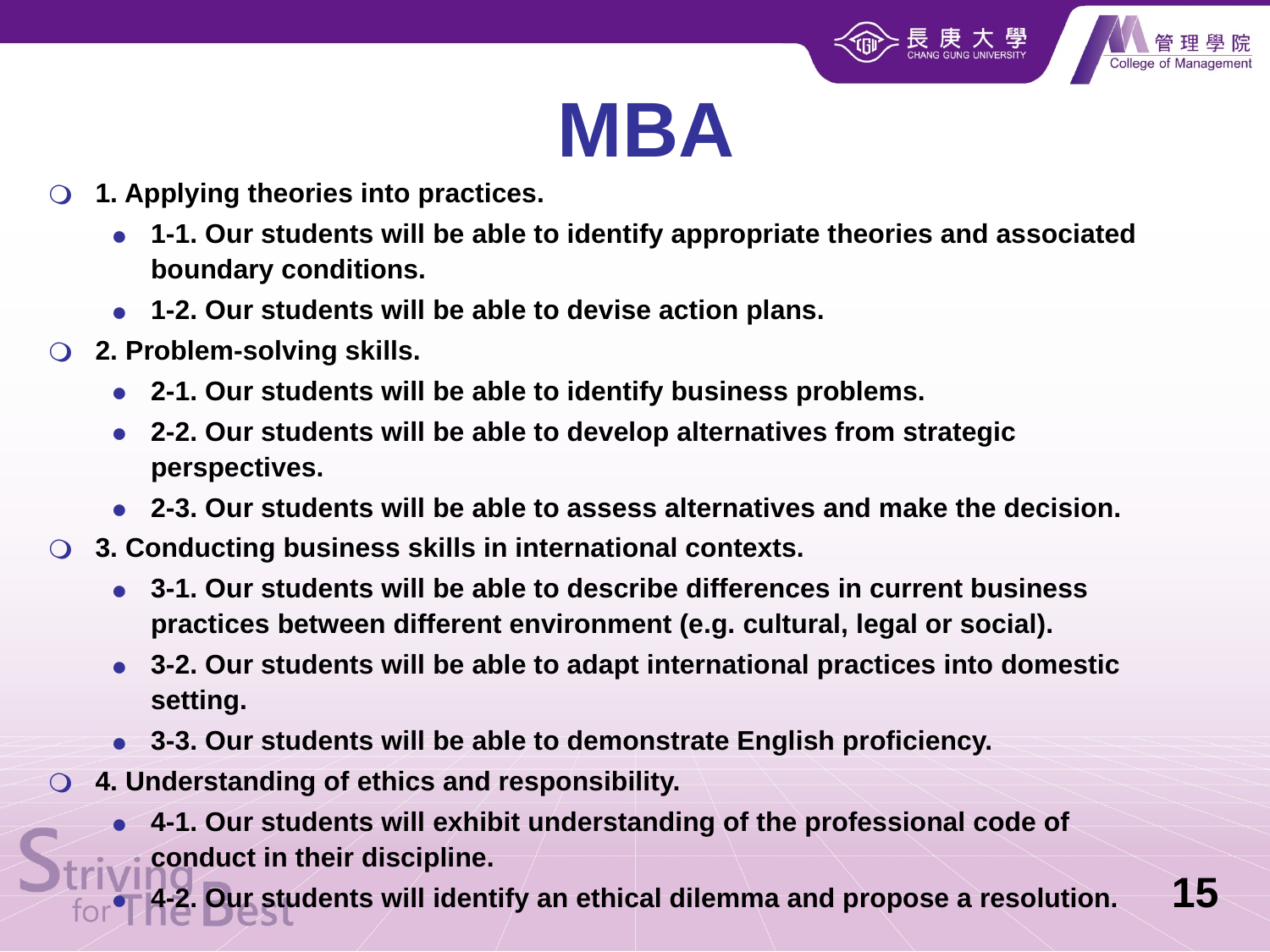

MBA
1. Applying theories into practices.
1-1. Our students will be able to identify appropriate theories and associated boundary conditions.
1-2. Our students will be able to devise action plans.
2. Problem-solving skills.
2-1. Our students will be able to identify business problems.
2-2. Our students will be able to develop alternatives from strategic perspectives.
2-3. Our students will be able to assess alternatives and make the decision.
3. Conducting business skills in international contexts.
3-1. Our students will be able to describe differences in current business practices between different environment (e.g. cultural, legal or social).
3-2. Our students will be able to adapt international practices into domestic setting.
3-3. Our students will be able to demonstrate English proficiency.
4. Understanding of ethics and responsibility.
4-1. Our students will exhibit understanding of the professional code of conduct in their discipline.
4-2. Our students will identify an ethical dilemma and propose a resolution.
15